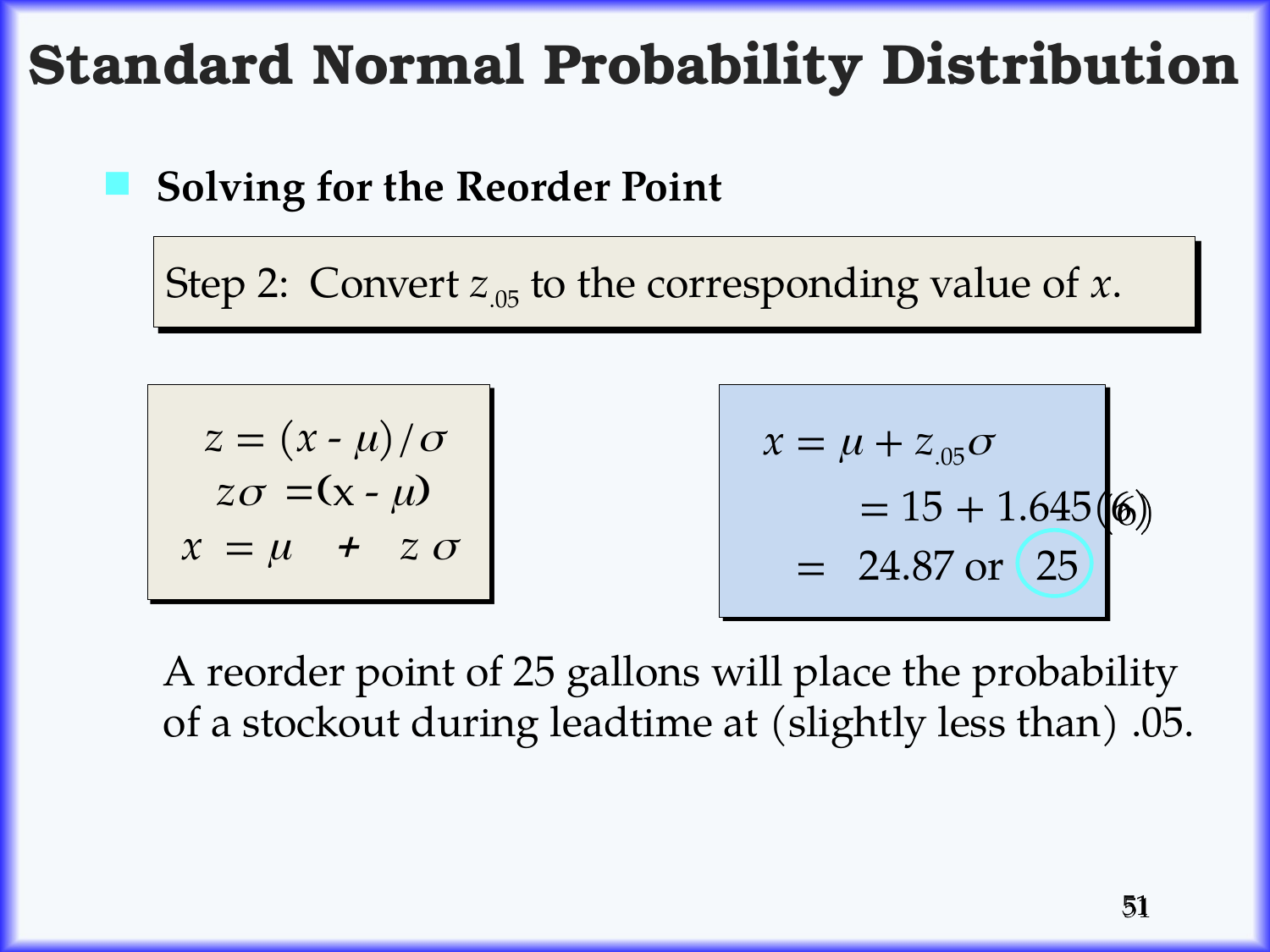

Standard Normal Probability Distribution
Solving for the Reorder Point
Step 2:  Convert z.05 to the corresponding value of x.
   x = μ + z.05σ
      = 15 + 1.645(6)
      =   24.87 or   25
  z = (x - μ)/σ
 zσ =(x - μ)
x  = μ  +  z σ

    A reorder point of 25 gallons will place the probability
    of a stockout during leadtime at (slightly less than) .05.